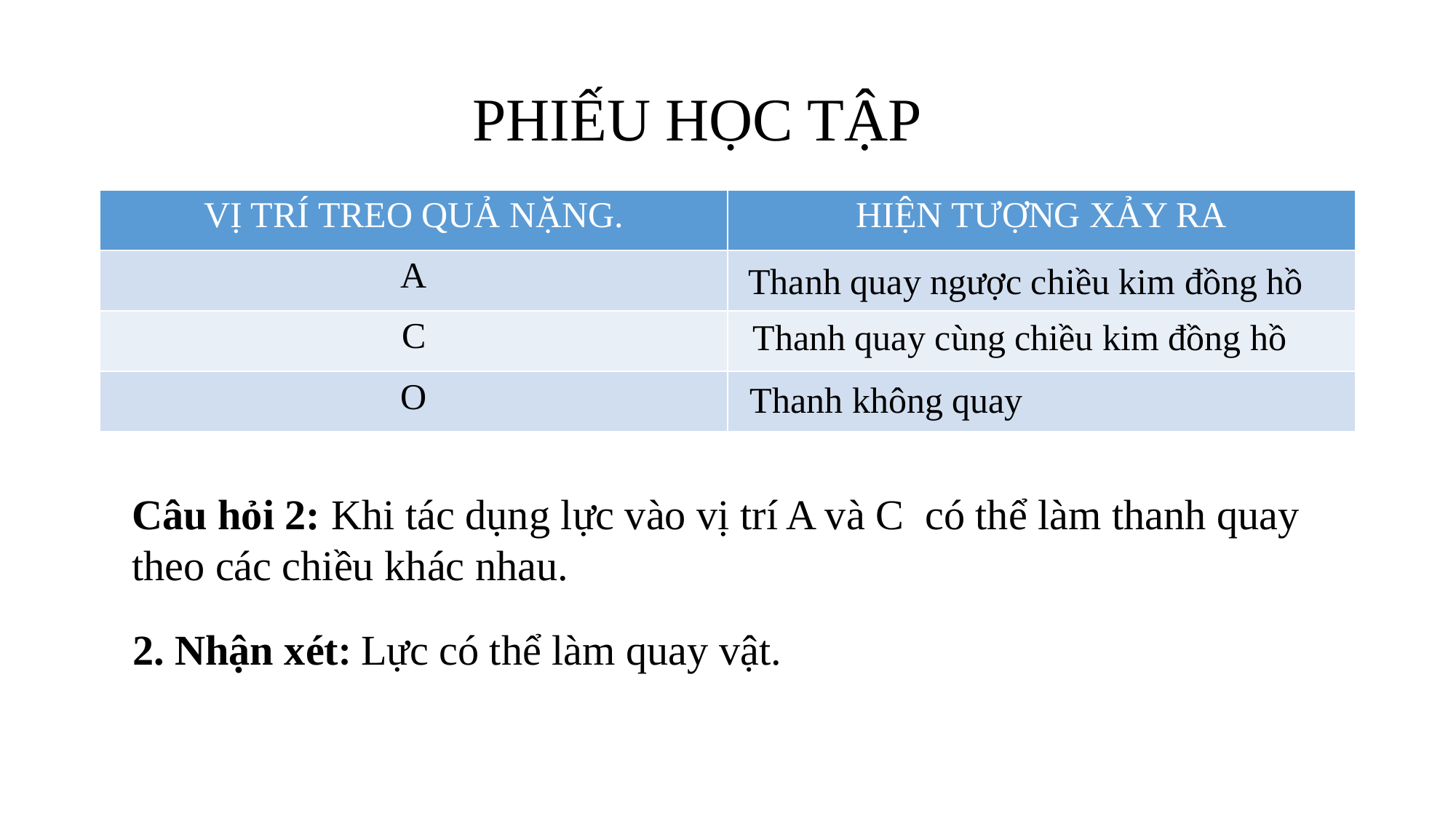

# PHIẾU HỌC TẬP
| VỊ TRÍ TREO QUẢ NẶNG. | HIỆN TƯỢNG XẢY RA |
| --- | --- |
| A |  |
| C |  |
| O |  |
Thanh quay ngược chiều kim đồng hồ
Thanh quay cùng chiều kim đồng hồ
Thanh không quay
Câu hỏi 2: Khi tác dụng lực vào vị trí A và C  có thể làm thanh quay theo các chiều khác nhau.
2. Nhận xét: Lực có thể làm quay vật.